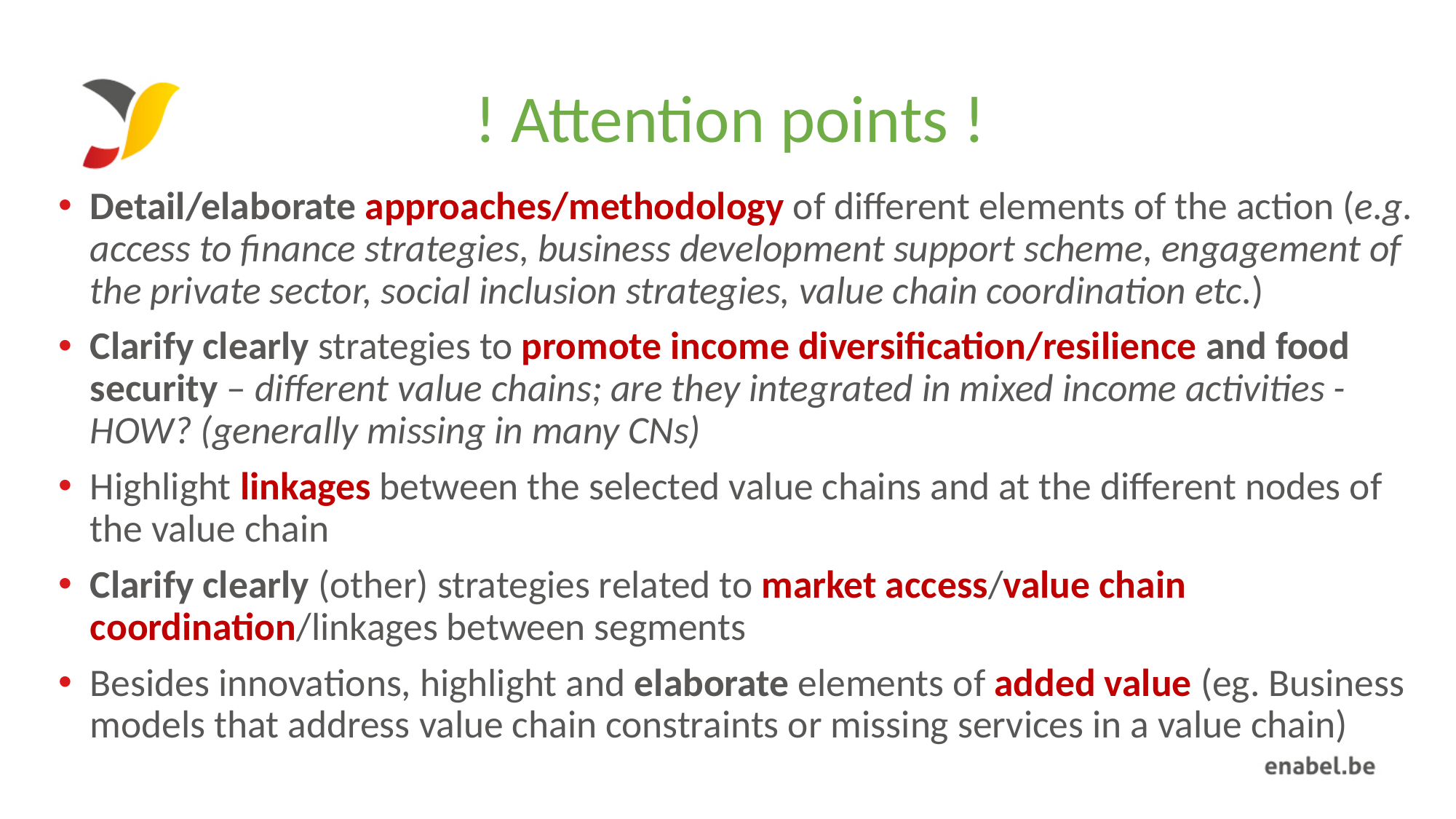

# ! Attention points !
Detail/elaborate approaches/methodology of different elements of the action (e.g. access to finance strategies, business development support scheme, engagement of the private sector, social inclusion strategies, value chain coordination etc.)
Clarify clearly strategies to promote income diversification/resilience and food security – different value chains; are they integrated in mixed income activities - HOW? (generally missing in many CNs)
Highlight linkages between the selected value chains and at the different nodes of the value chain
Clarify clearly (other) strategies related to market access/value chain coordination/linkages between segments
Besides innovations, highlight and elaborate elements of added value (eg. Business models that address value chain constraints or missing services in a value chain)